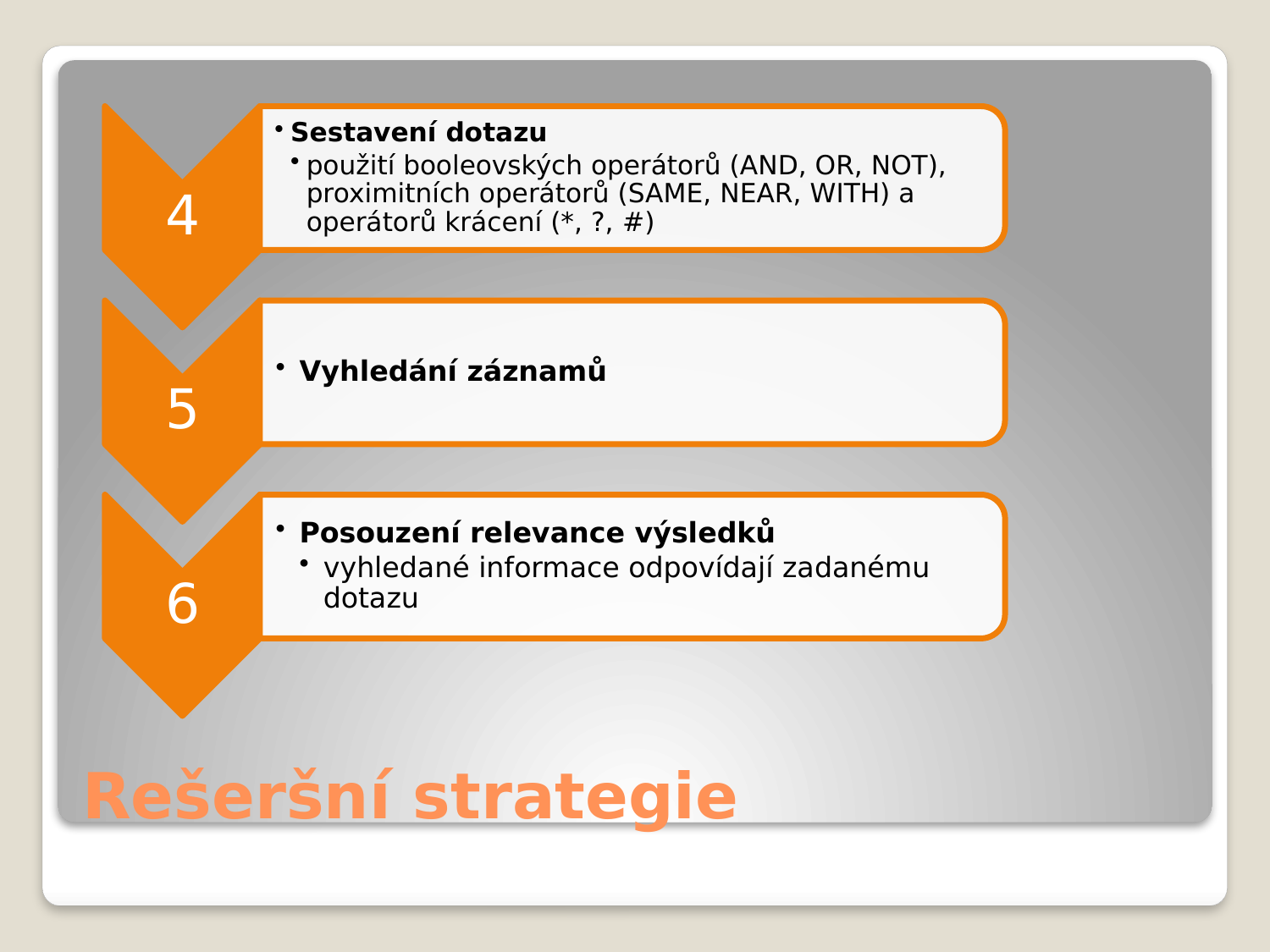

4
Sestavení dotazu
použití booleovských operátorů (AND, OR, NOT), proximitních operátorů (SAME, NEAR, WITH) a operátorů krácení (*, ?, #)
5
Vyhledání záznamů
6
Posouzení relevance výsledků
vyhledané informace odpovídají zadanému dotazu
# Rešeršní strategie